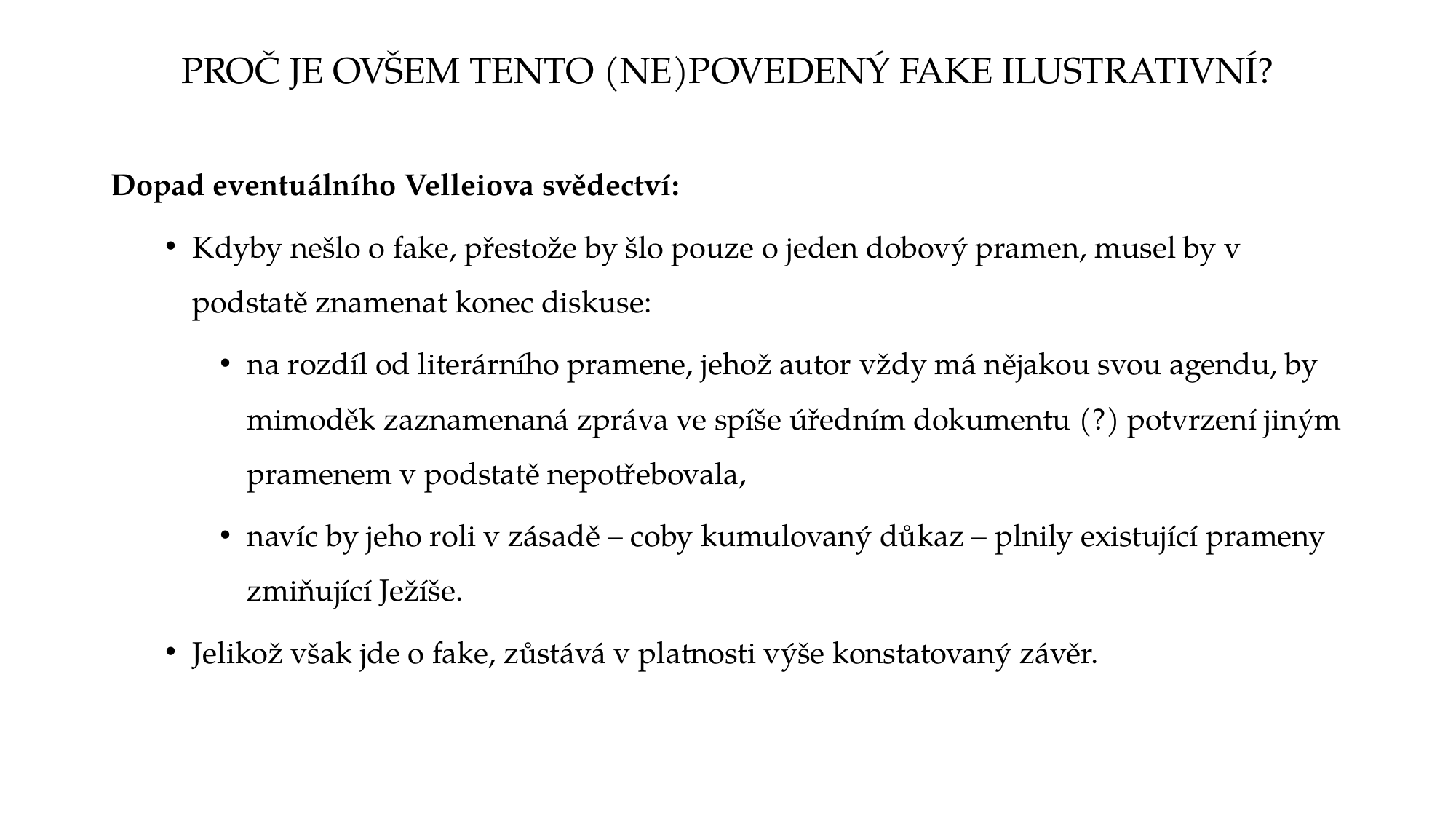

# Proč je ovšem tento (ne)povedený fake ilustrativní?
Dopad eventuálního Velleiova svědectví:
Kdyby nešlo o fake, přestože by šlo pouze o jeden dobový pramen, musel by v podstatě znamenat konec diskuse:
na rozdíl od literárního pramene, jehož autor vždy má nějakou svou agendu, by mimoděk zaznamenaná zpráva ve spíše úředním dokumentu (?) potvrzení jiným pramenem v podstatě nepotřebovala,
navíc by jeho roli v zásadě – coby kumulovaný důkaz – plnily existující prameny zmiňující Ježíše.
Jelikož však jde o fake, zůstává v platnosti výše konstatovaný závěr.